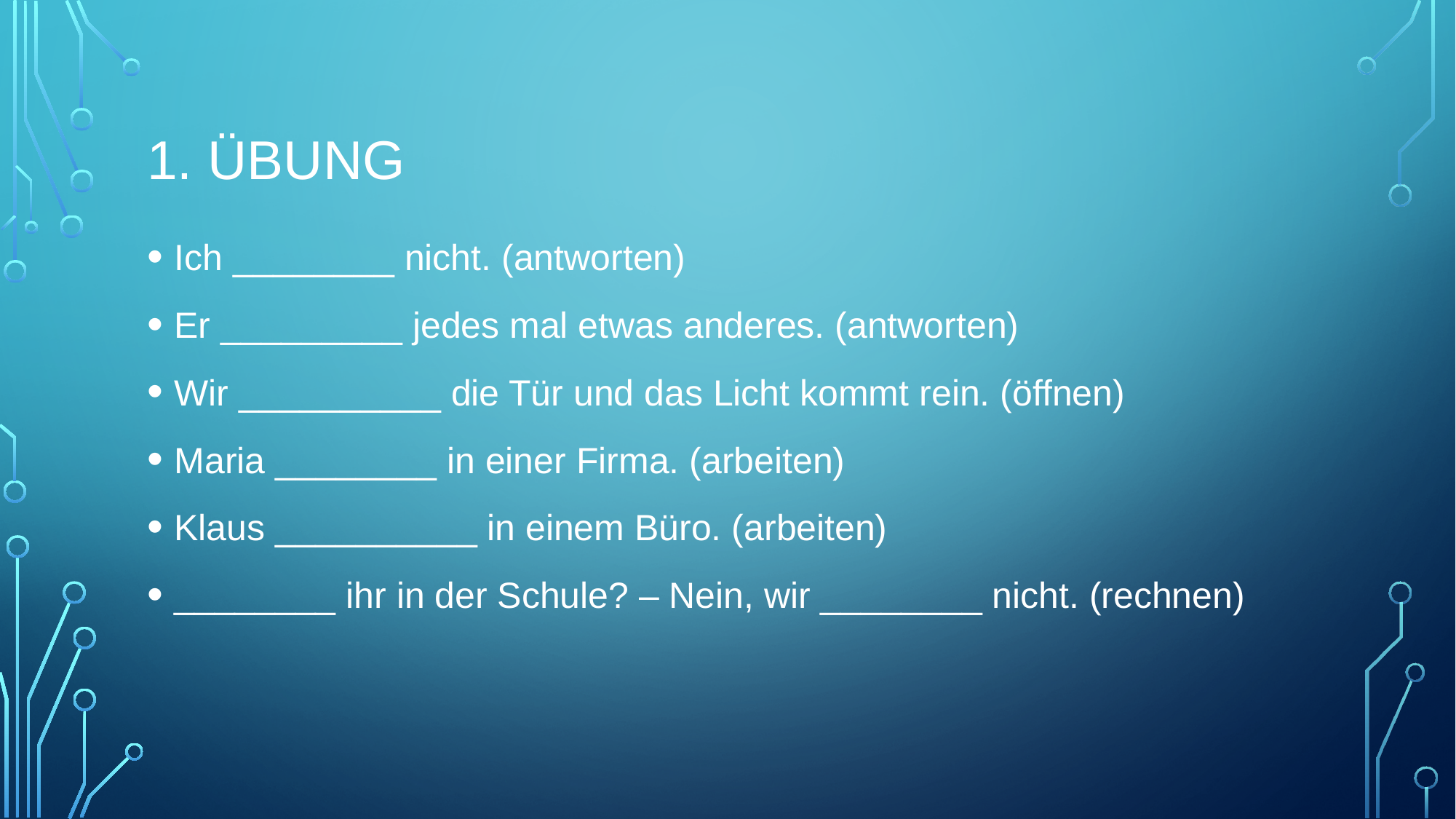

# 1. Übung
Ich ________ nicht. (antworten)
Er _________ jedes mal etwas anderes. (antworten)
Wir __________ die Tür und das Licht kommt rein. (öffnen)
Maria ________ in einer Firma. (arbeiten)
Klaus __________ in einem Büro. (arbeiten)
________ ihr in der Schule? – Nein, wir ________ nicht. (rechnen)